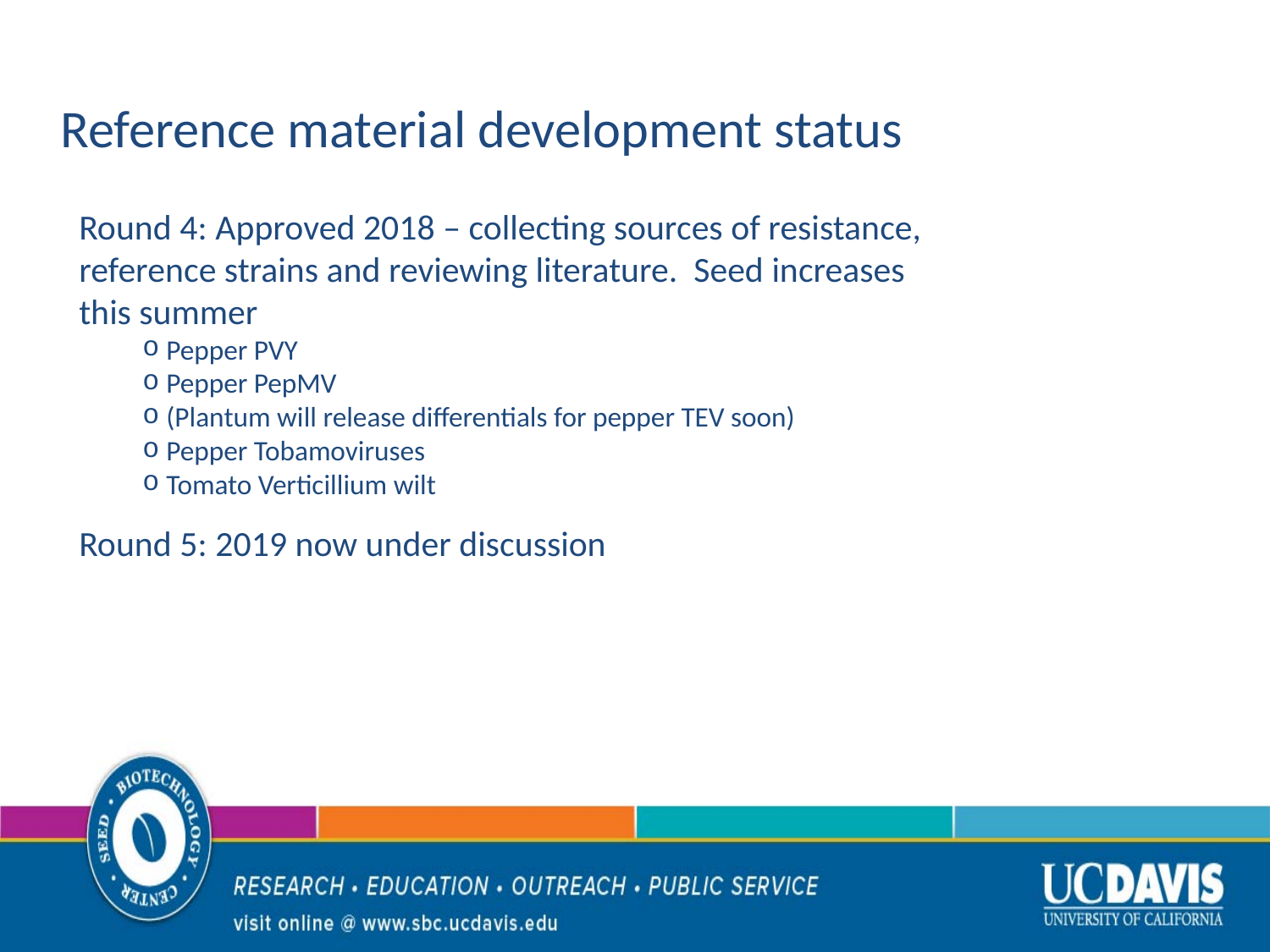

# Reference material development status
Round 4: Approved 2018 – collecting sources of resistance, reference strains and reviewing literature.  Seed increases this summer
Pepper PVY
Pepper PepMV
(Plantum will release differentials for pepper TEV soon)
Pepper Tobamoviruses
Tomato Verticillium wilt

Round 5: 2019 now under discussion